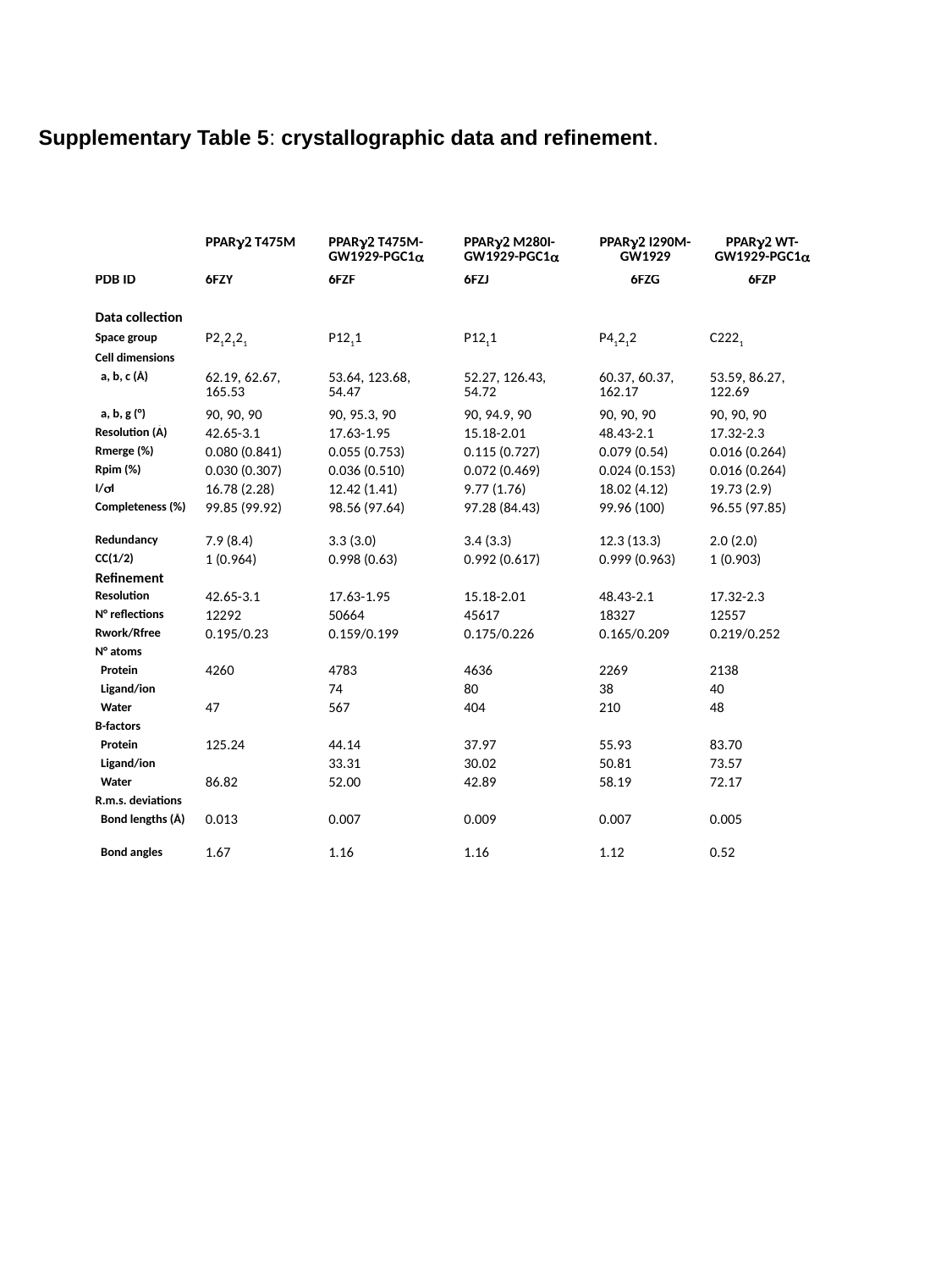

Supplementary Table 5: crystallographic data and refinement.
|  | PPARγ2 T475M | PPARγ2 T475M-GW1929-PGC1α | PPARγ2 M280I-GW1929-PGC1α | PPARγ2 I290M-GW1929 | PPARγ2 WT-GW1929-PGC1α |
| --- | --- | --- | --- | --- | --- |
| PDB ID | 6FZY | 6FZF | 6FZJ | 6FZG | 6FZP |
| Data collection |  |  |  |  |  |
| Space group | P212121 | P1211 | P1211 | P41212 | C2221 |
| Cell dimensions |  |  |  |  |  |
| a, b, c (Å) | 62.19, 62.67, 165.53 | 53.64, 123.68, 54.47 | 52.27, 126.43, 54.72 | 60.37, 60.37, 162.17 | 53.59, 86.27, 122.69 |
| a, b, g (°) | 90, 90, 90 | 90, 95.3, 90 | 90, 94.9, 90 | 90, 90, 90 | 90, 90, 90 |
| Resolution (Å) | 42.65-3.1 | 17.63-1.95 | 15.18-2.01 | 48.43-2.1 | 17.32-2.3 |
| Rmerge (%) | 0.080 (0.841) | 0.055 (0.753) | 0.115 (0.727) | 0.079 (0.54) | 0.016 (0.264) |
| Rpim (%) | 0.030 (0.307) | 0.036 (0.510) | 0.072 (0.469) | 0.024 (0.153) | 0.016 (0.264) |
| I/σI | 16.78 (2.28) | 12.42 (1.41) | 9.77 (1.76) | 18.02 (4.12) | 19.73 (2.9) |
| Completeness (%) | 99.85 (99.92) | 98.56 (97.64) | 97.28 (84.43) | 99.96 (100) | 96.55 (97.85) |
| Redundancy | 7.9 (8.4) | 3.3 (3.0) | 3.4 (3.3) | 12.3 (13.3) | 2.0 (2.0) |
| CC(1/2) | 1 (0.964) | 0.998 (0.63) | 0.992 (0.617) | 0.999 (0.963) | 1 (0.903) |
| Refinement |  |  |  |  |  |
| Resolution | 42.65-3.1 | 17.63-1.95 | 15.18-2.01 | 48.43-2.1 | 17.32-2.3 |
| N° reflections | 12292 | 50664 | 45617 | 18327 | 12557 |
| Rwork/Rfree | 0.195/0.23 | 0.159/0.199 | 0.175/0.226 | 0.165/0.209 | 0.219/0.252 |
| N° atoms |  |  |  |  |  |
| Protein | 4260 | 4783 | 4636 | 2269 | 2138 |
| Ligand/ion |  | 74 | 80 | 38 | 40 |
| Water | 47 | 567 | 404 | 210 | 48 |
| B-factors |  |  |  |  |  |
| Protein | 125.24 | 44.14 | 37.97 | 55.93 | 83.70 |
| Ligand/ion |  | 33.31 | 30.02 | 50.81 | 73.57 |
| Water | 86.82 | 52.00 | 42.89 | 58.19 | 72.17 |
| R.m.s. deviations |  |  |  |  |  |
| Bond lengths (Å) | 0.013 | 0.007 | 0.009 | 0.007 | 0.005 |
| Bond angles | 1.67 | 1.16 | 1.16 | 1.12 | 0.52 |